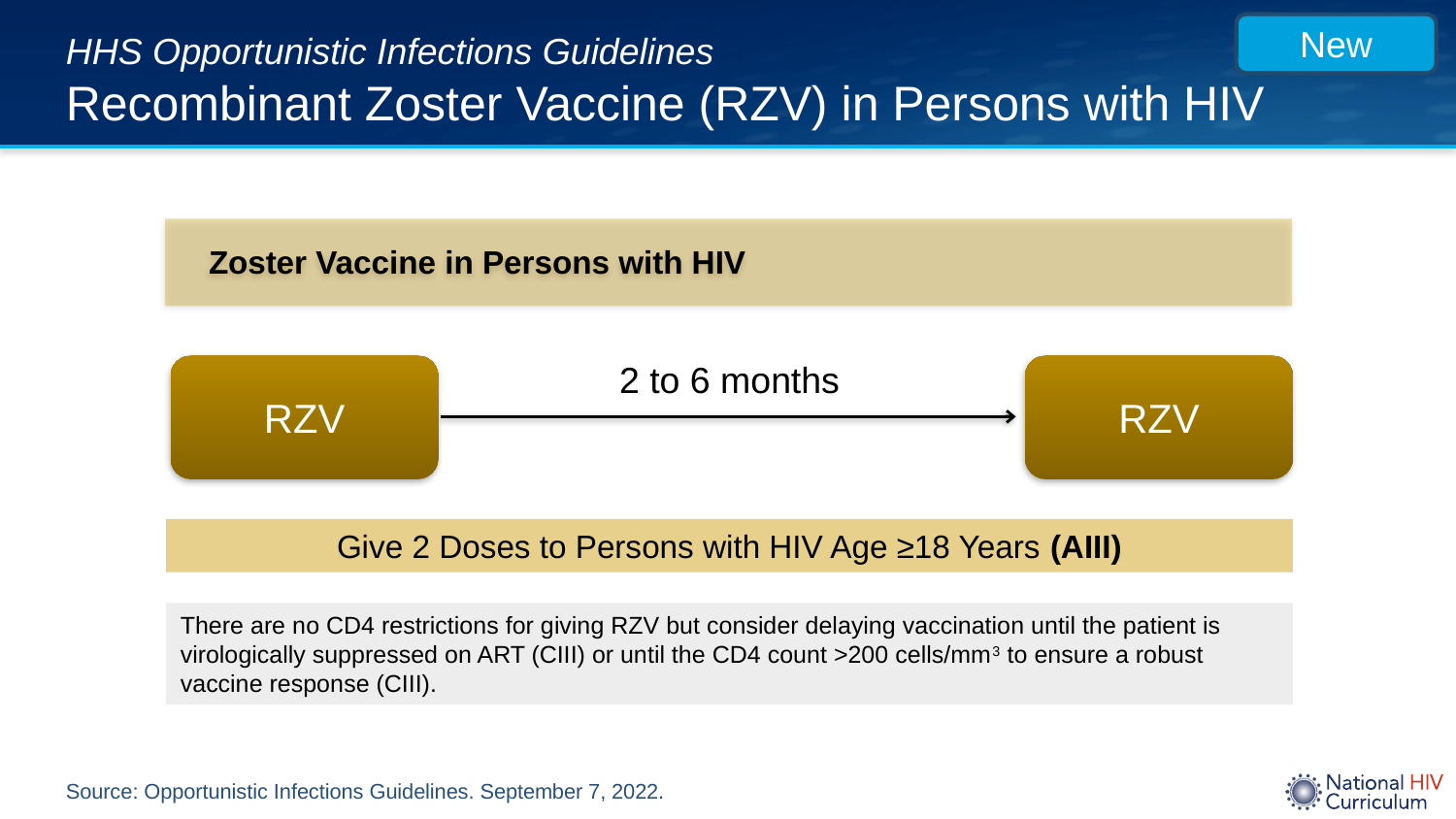

# HHS Opportunistic Infections Guidelines Recombinant Zoster Vaccine (RZV) in Persons with HIV
New

Zoster Vaccine in Persons with HIV
2 to 6 months
RZV
RZV
Give 2 Doses to Persons with HIV Age ≥18 Years (AIII)
There are no CD4 restrictions for giving RZV but consider delaying vaccination until the patient is virologically suppressed on ART (CIII) or until the CD4 count >200 cells/mm3 to ensure a robust vaccine response (CIII).
Source: Opportunistic Infections Guidelines. September 7, 2022.